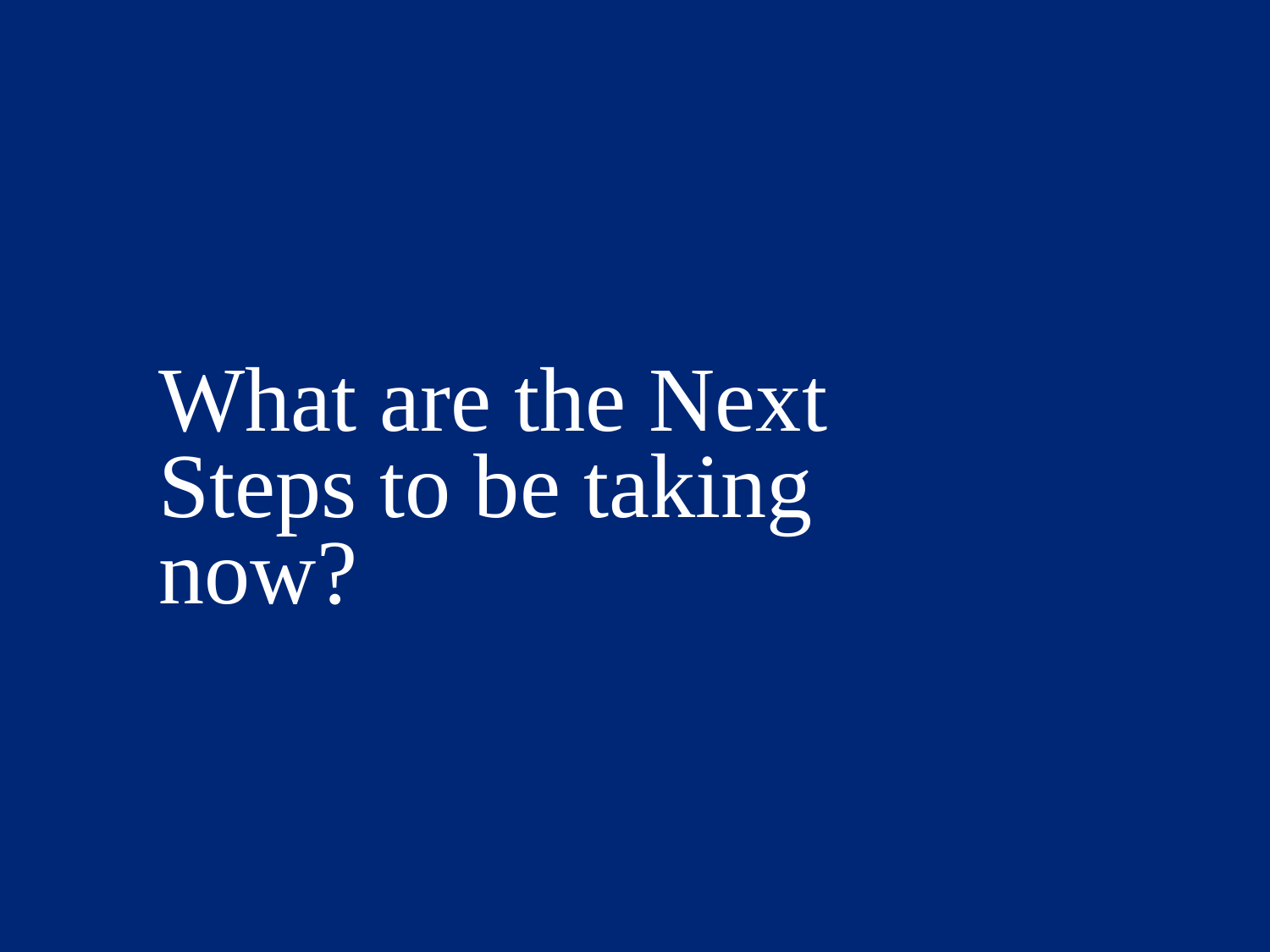

# What are the Next Steps to be taking now?